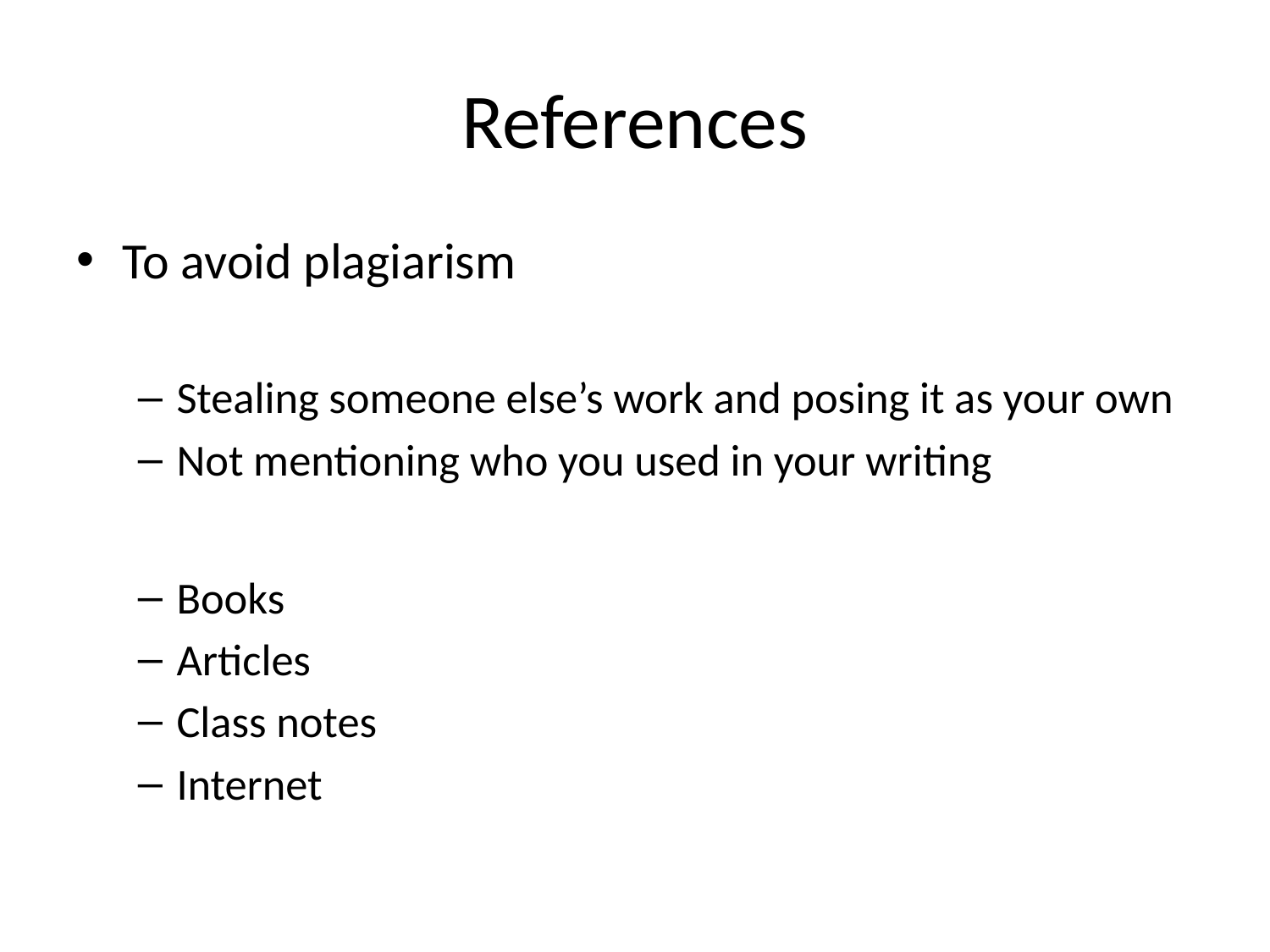

# References
To avoid plagiarism

Stealing someone else’s work and posing it as your own
Not mentioning who you used in your writing

Books
Articles
Class notes
Internet